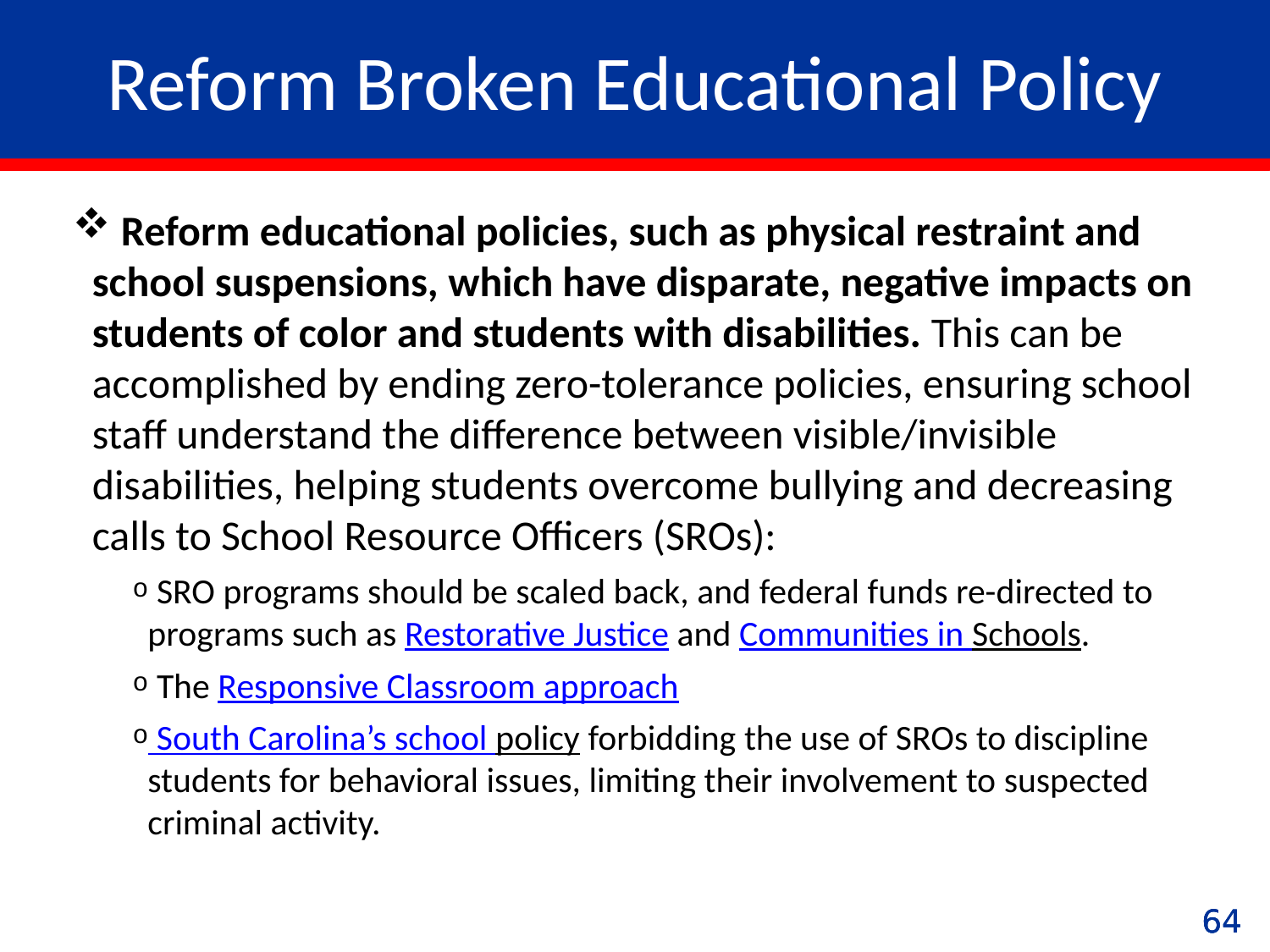

# Reform Broken Educational Policy
 Reform educational policies, such as physical restraint and school suspensions, which have disparate, negative impacts on students of color and students with disabilities. This can be accomplished by ending zero-tolerance policies, ensuring school staff understand the difference between visible/invisible disabilities, helping students overcome bullying and decreasing calls to School Resource Officers (SROs):
 SRO programs should be scaled back, and federal funds re-directed to programs such as Restorative Justice and Communities in Schools.
 The Responsive Classroom approach
 South Carolina’s school policy forbidding the use of SROs to discipline students for behavioral issues, limiting their involvement to suspected criminal activity.